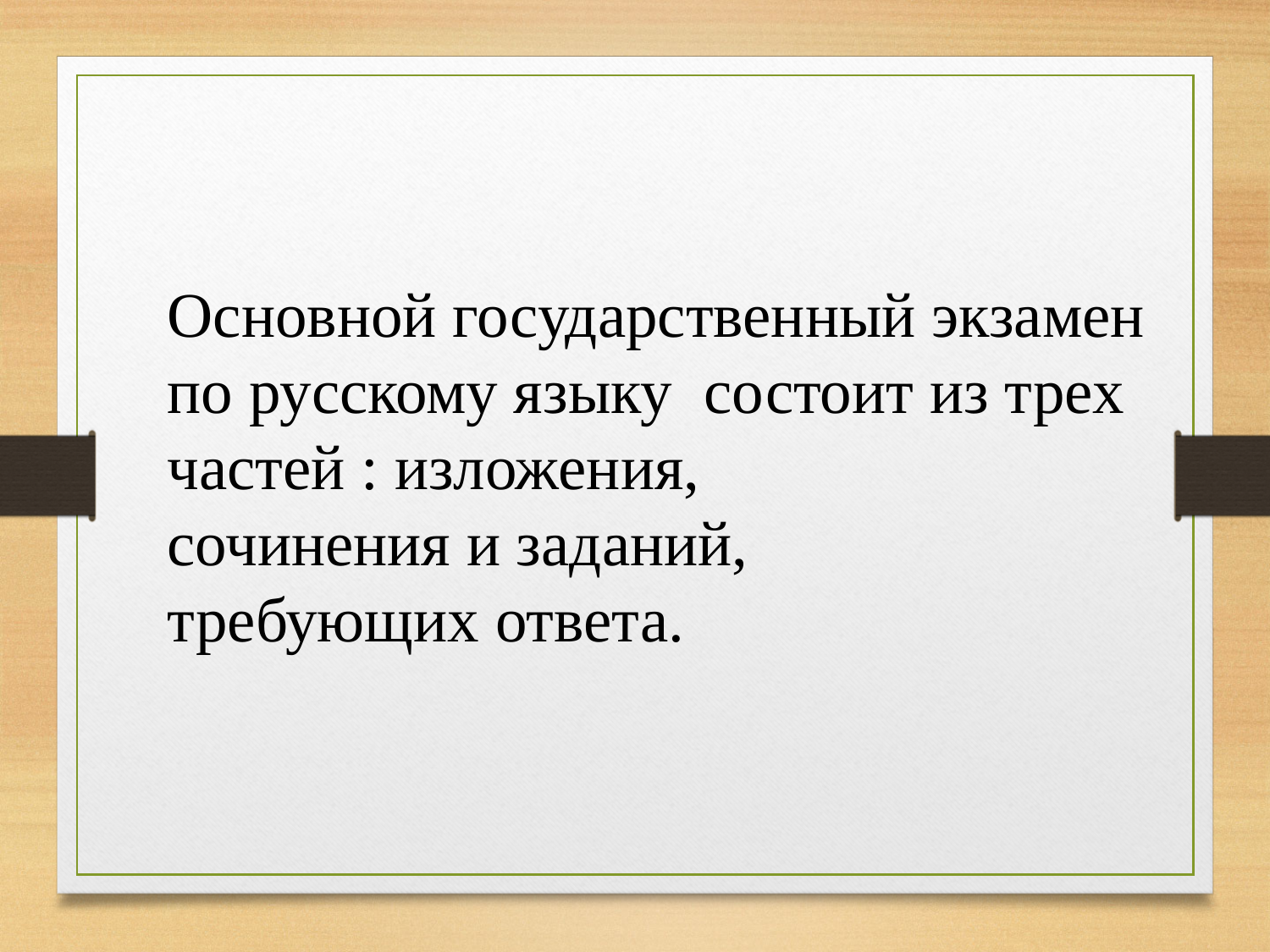

Основной государственный экзамен по русскому языку  состоит из трех частей : изложения,
сочинения и заданий,
требующих ответа.